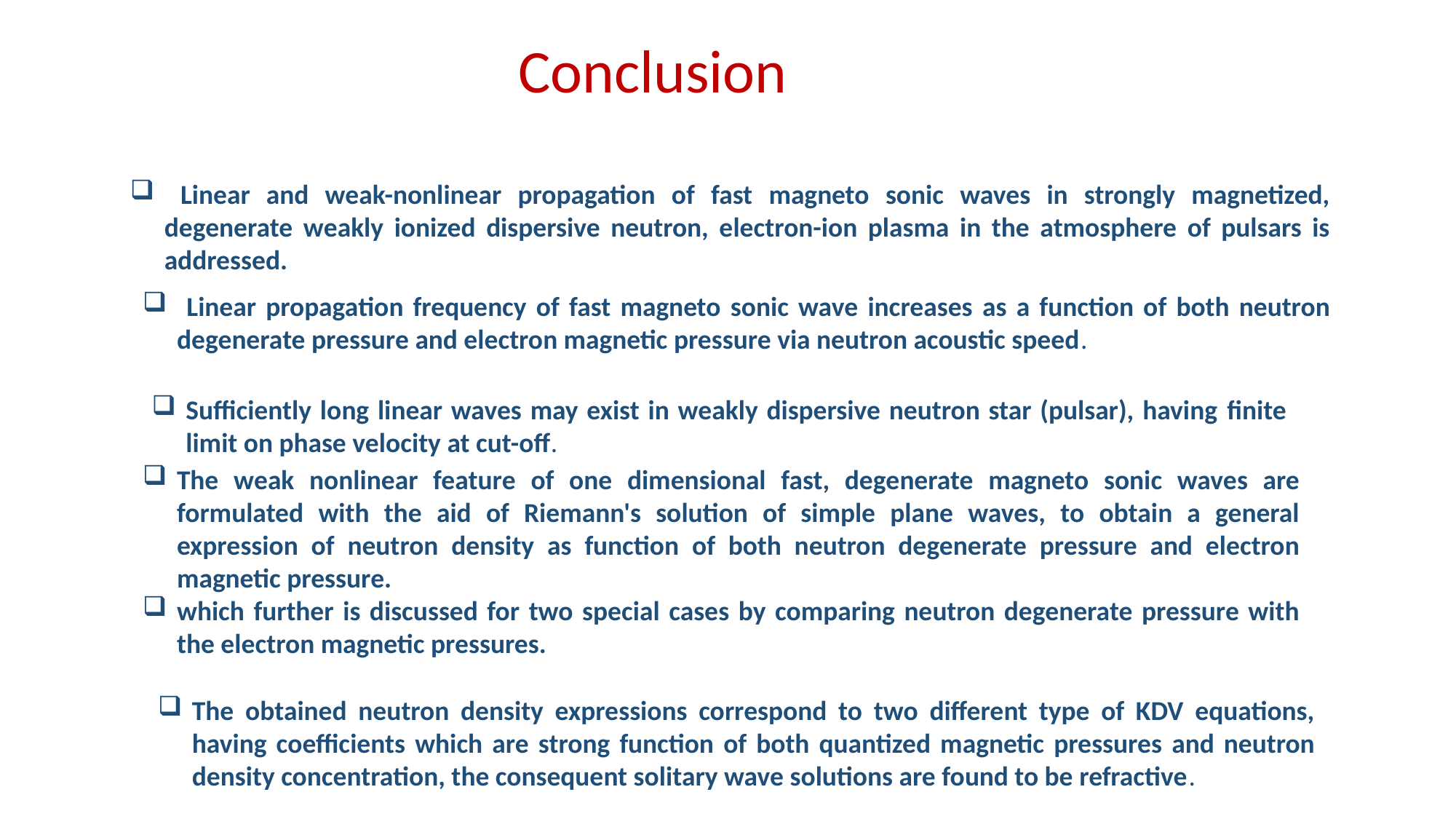

Conclusion
 Linear and weak-nonlinear propagation of fast magneto sonic waves in strongly magnetized, degenerate weakly ionized dispersive neutron, electron-ion plasma in the atmosphere of pulsars is addressed.
 Linear propagation frequency of fast magneto sonic wave increases as a function of both neutron degenerate pressure and electron magnetic pressure via neutron acoustic speed.
Sufficiently long linear waves may exist in weakly dispersive neutron star (pulsar), having finite limit on phase velocity at cut-off.
The weak nonlinear feature of one dimensional fast, degenerate magneto sonic waves are formulated with the aid of Riemann's solution of simple plane waves, to obtain a general expression of neutron density as function of both neutron degenerate pressure and electron magnetic pressure.
which further is discussed for two special cases by comparing neutron degenerate pressure with the electron magnetic pressures.
The obtained neutron density expressions correspond to two different type of KDV equations, having coefficients which are strong function of both quantized magnetic pressures and neutron density concentration, the consequent solitary wave solutions are found to be refractive.